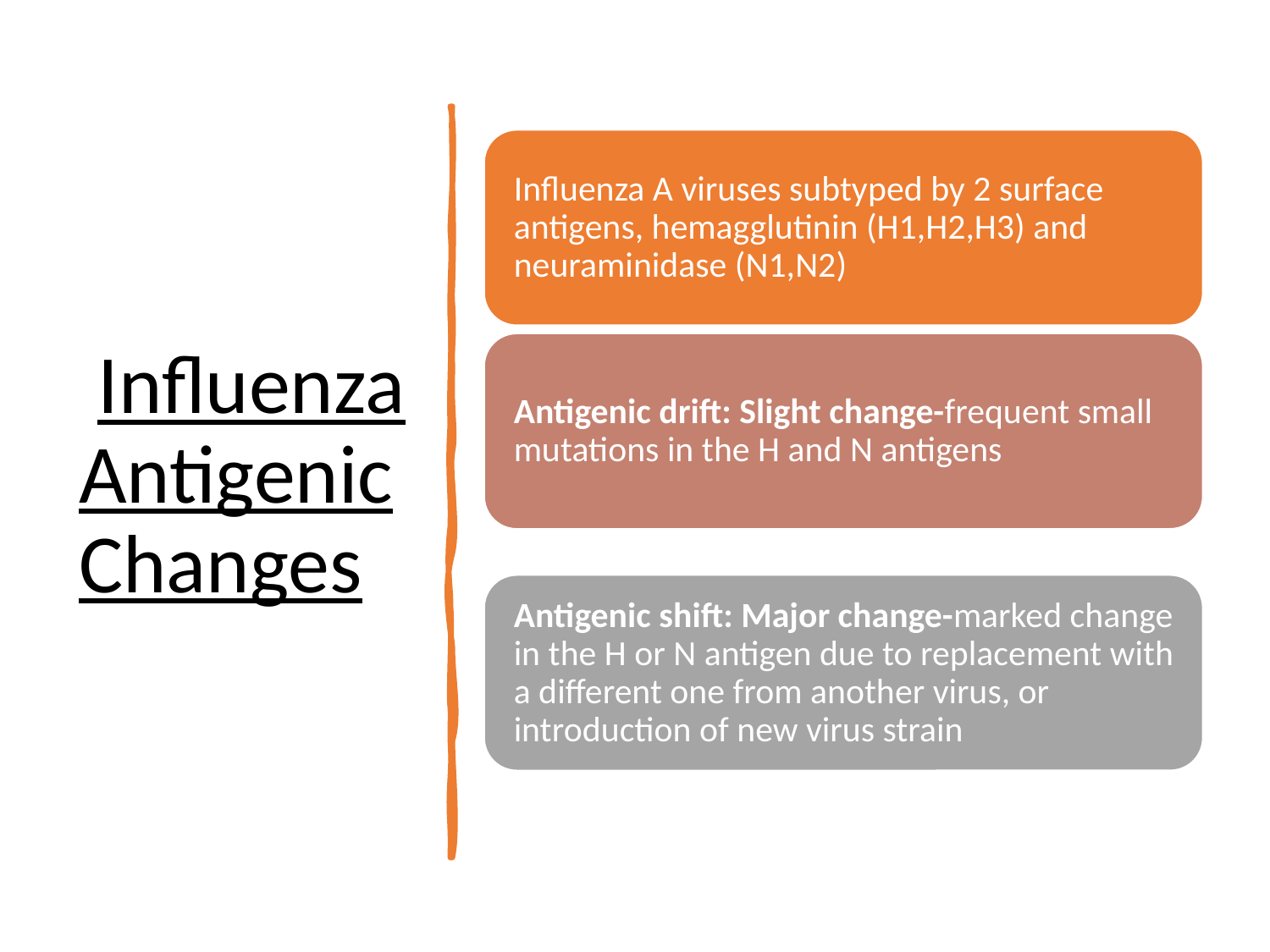

Influenza A viruses subtyped by 2 surface antigens, hemagglutinin (H1,H2,H3) and neuraminidase (N1,N2)
Antigenic drift: Slight change-frequent small mutations in the H and N antigens

Antigenic shift: Major change-marked change in the H or N antigen due to replacement with a different one from another virus, or introduction of new virus strain

 Influenza Antigenic Changes